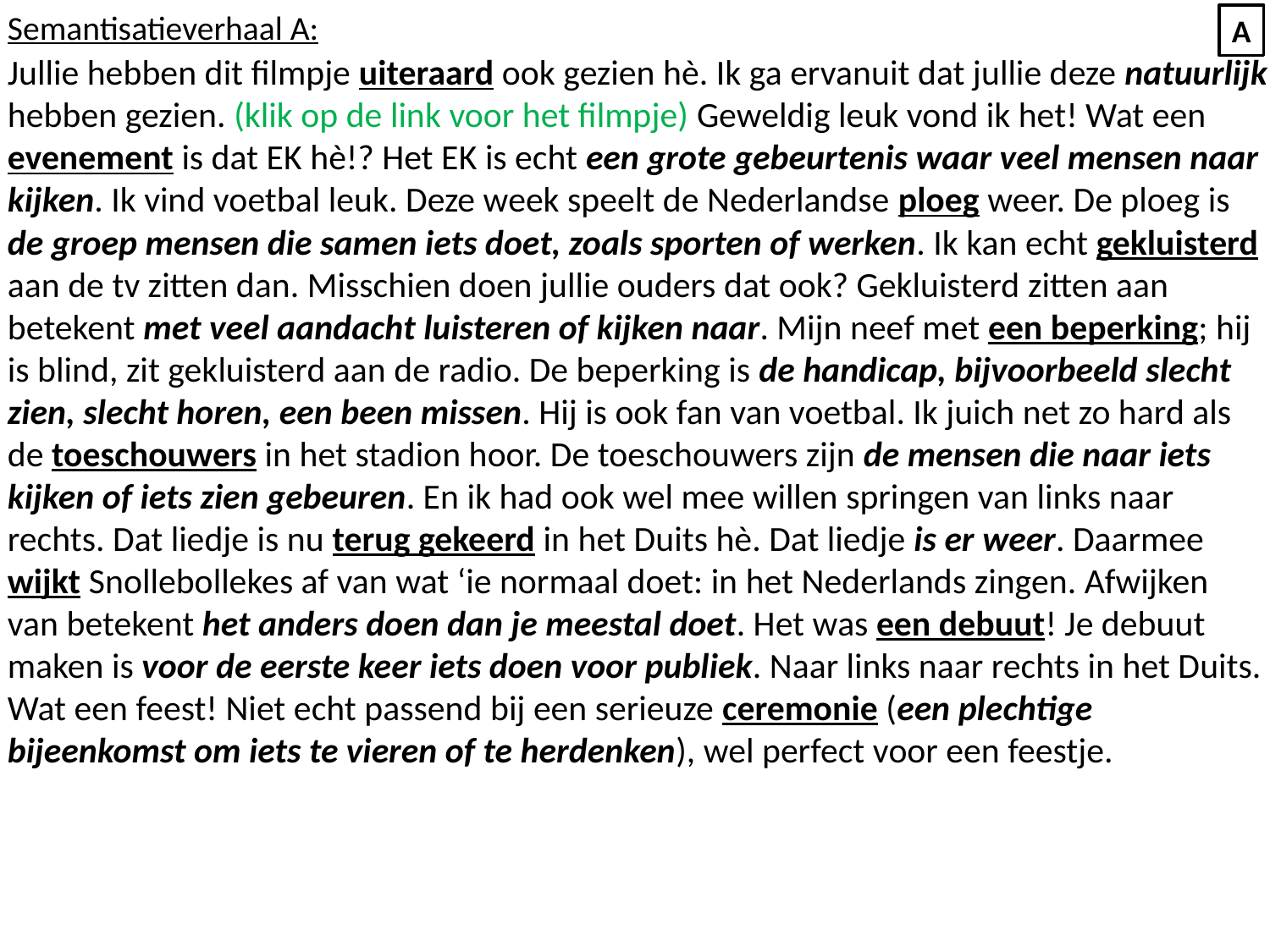

Semantisatieverhaal A:
Jullie hebben dit filmpje uiteraard ook gezien hè. Ik ga ervanuit dat jullie deze natuurlijk hebben gezien. (klik op de link voor het filmpje) Geweldig leuk vond ik het! Wat een evenement is dat EK hè!? Het EK is echt een grote gebeurtenis waar veel mensen naar kijken. Ik vind voetbal leuk. Deze week speelt de Nederlandse ploeg weer. De ploeg is de groep mensen die samen iets doet, zoals sporten of werken. Ik kan echt gekluisterd aan de tv zitten dan. Misschien doen jullie ouders dat ook? Gekluisterd zitten aan betekent met veel aandacht luisteren of kijken naar. Mijn neef met een beperking; hij is blind, zit gekluisterd aan de radio. De beperking is de handicap, bijvoorbeeld slecht zien, slecht horen, een been missen. Hij is ook fan van voetbal. Ik juich net zo hard als de toeschouwers in het stadion hoor. De toeschouwers zijn de mensen die naar iets kijken of iets zien gebeuren. En ik had ook wel mee willen springen van links naar rechts. Dat liedje is nu terug gekeerd in het Duits hè. Dat liedje is er weer. Daarmee wijkt Snollebollekes af van wat ‘ie normaal doet: in het Nederlands zingen. Afwijken van betekent het anders doen dan je meestal doet. Het was een debuut! Je debuut maken is voor de eerste keer iets doen voor publiek. Naar links naar rechts in het Duits. Wat een feest! Niet echt passend bij een serieuze ceremonie (een plechtige bijeenkomst om iets te vieren of te herdenken), wel perfect voor een feestje.
A